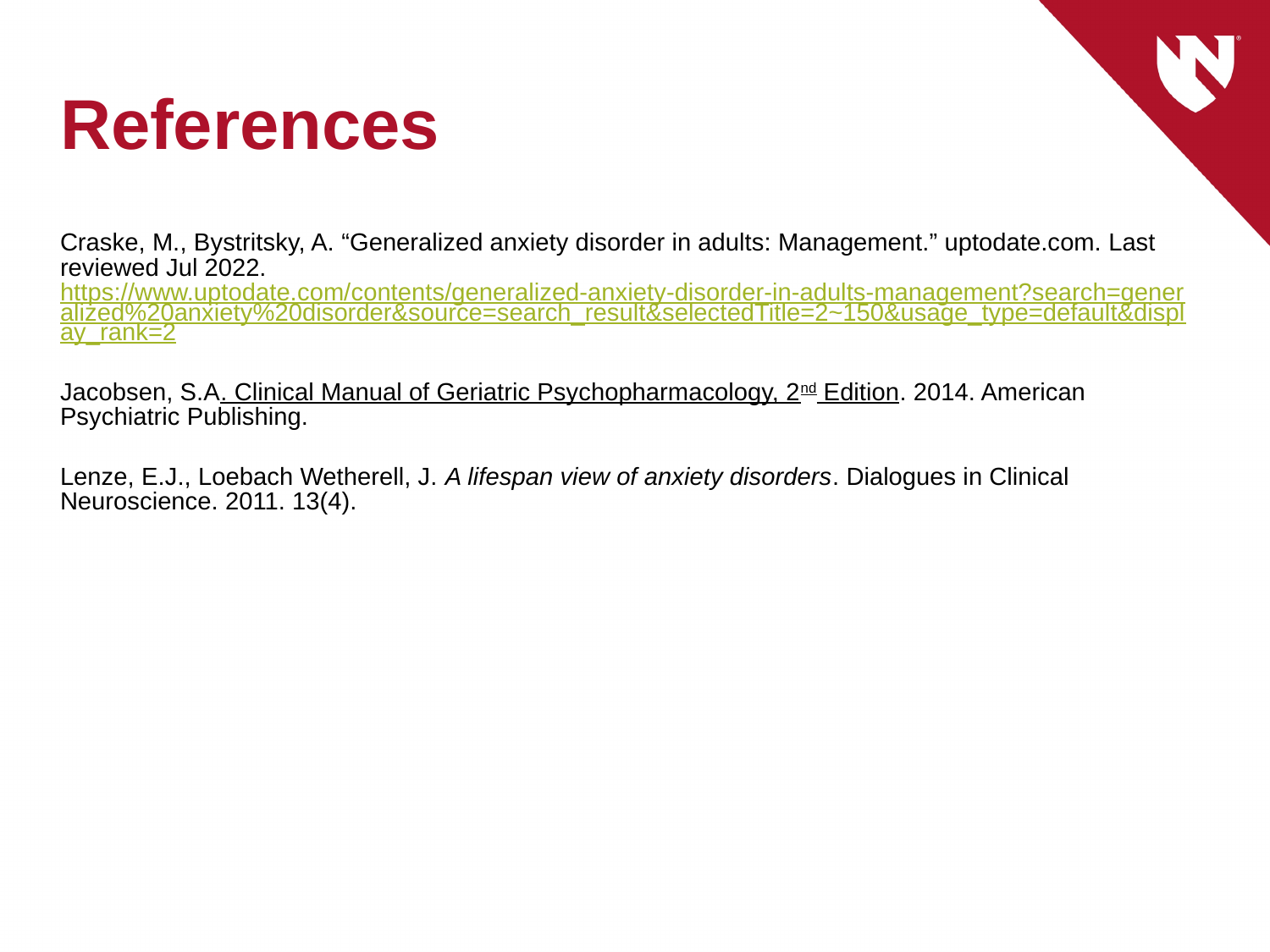

# References
Craske, M., Bystritsky, A. “Generalized anxiety disorder in adults: Management.” uptodate.com. Last reviewed Jul 2022. https://www.uptodate.com/contents/generalized-anxiety-disorder-in-adults-management?search=generalized%20anxiety%20disorder&source=search_result&selectedTitle=2~150&usage_type=default&display_rank=2

Jacobsen, S.A. Clinical Manual of Geriatric Psychopharmacology, 2nd Edition. 2014. American Psychiatric Publishing.

Lenze, E.J., Loebach Wetherell, J. A lifespan view of anxiety disorders. Dialogues in Clinical Neuroscience. 2011. 13(4).